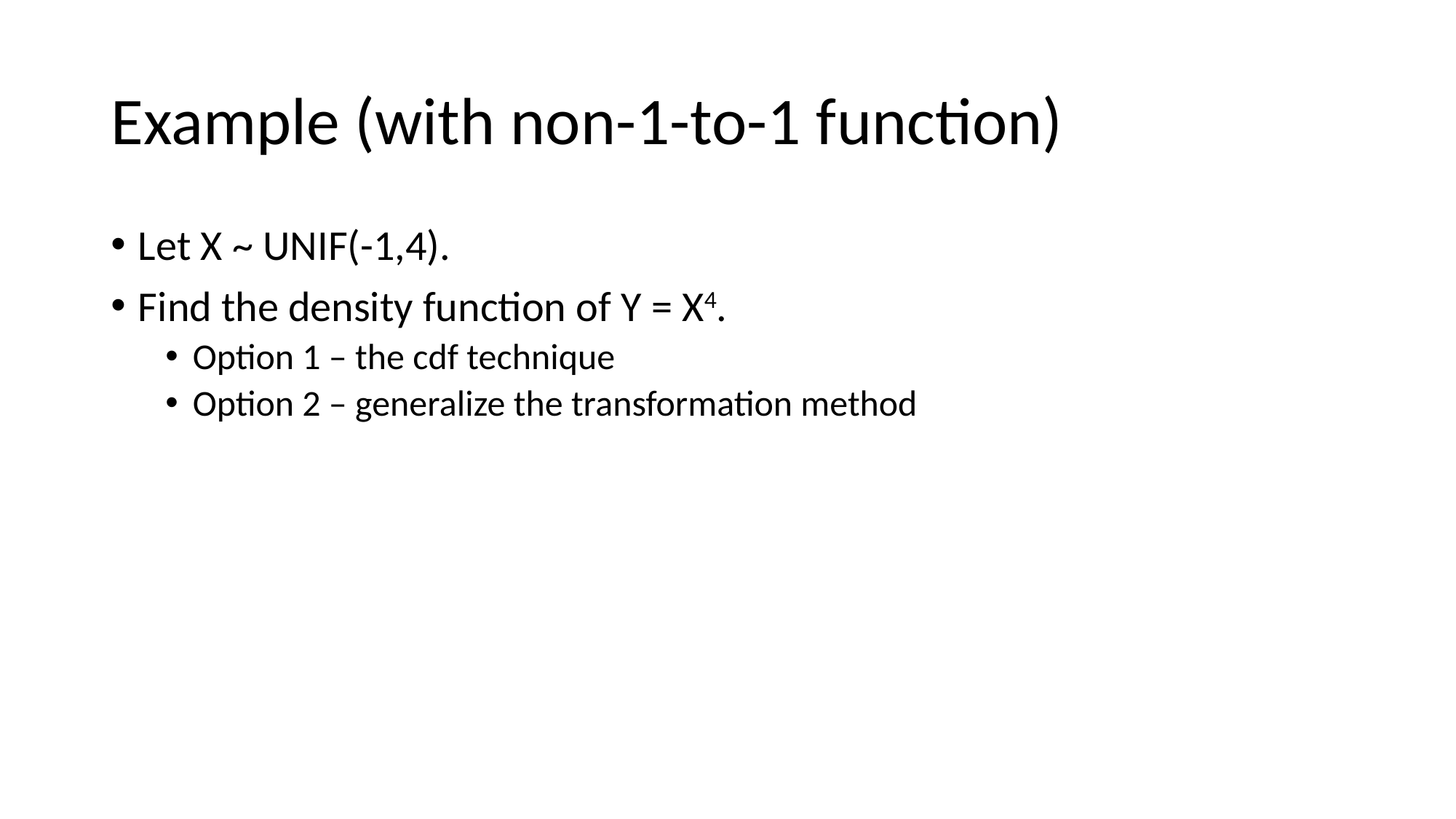

# Example (with non-1-to-1 function)
Let X ~ UNIF(-1,4).
Find the density function of Y = X4.
Option 1 – the cdf technique
Option 2 – generalize the transformation method